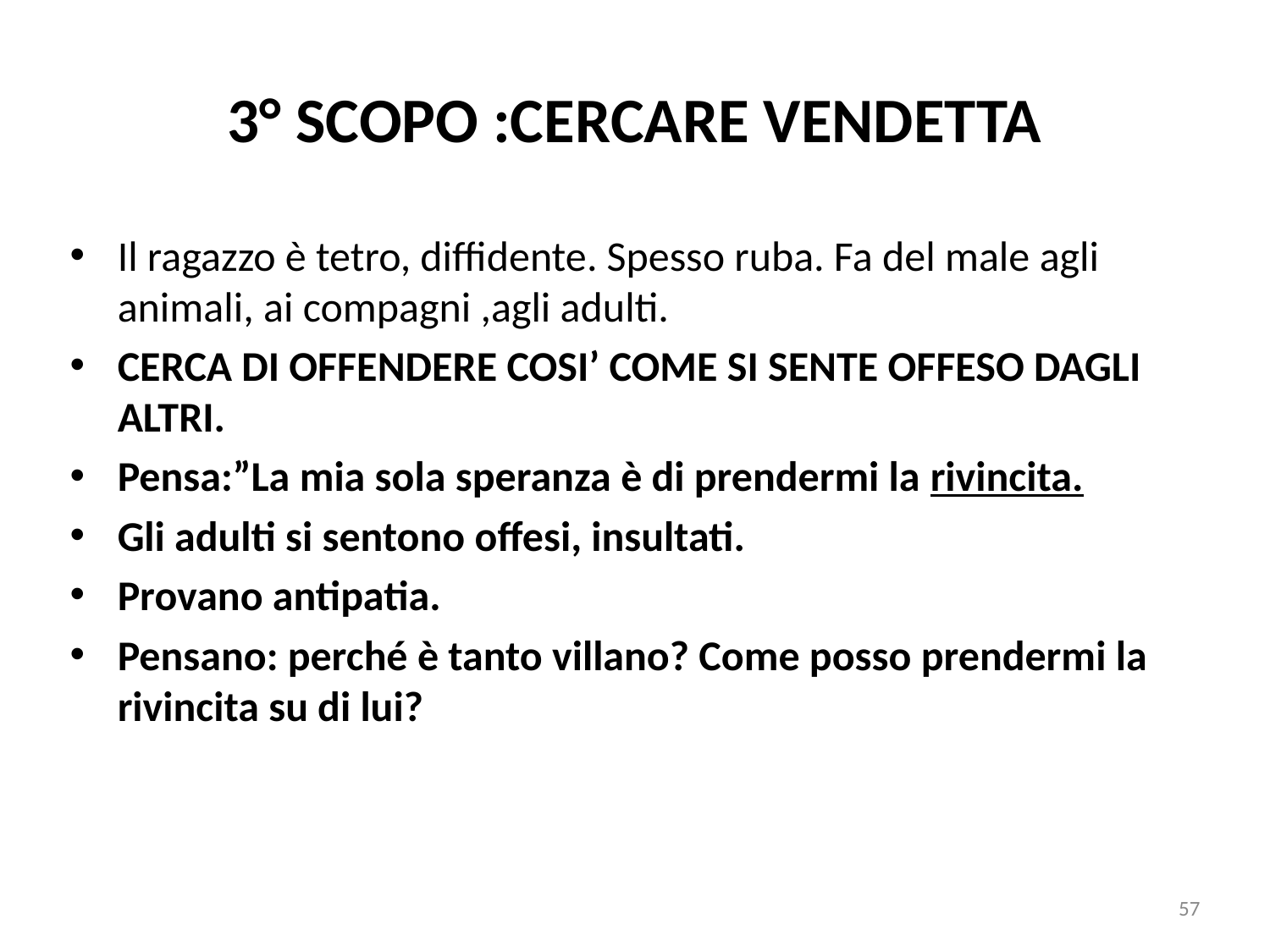

3° SCOPO :CERCARE VENDETTA
Il ragazzo è tetro, diffidente. Spesso ruba. Fa del male agli animali, ai compagni ,agli adulti.
CERCA DI OFFENDERE COSI’ COME SI SENTE OFFESO DAGLI ALTRI.
Pensa:”La mia sola speranza è di prendermi la rivincita.
Gli adulti si sentono offesi, insultati.
Provano antipatia.
Pensano: perché è tanto villano? Come posso prendermi la rivincita su di lui?
57